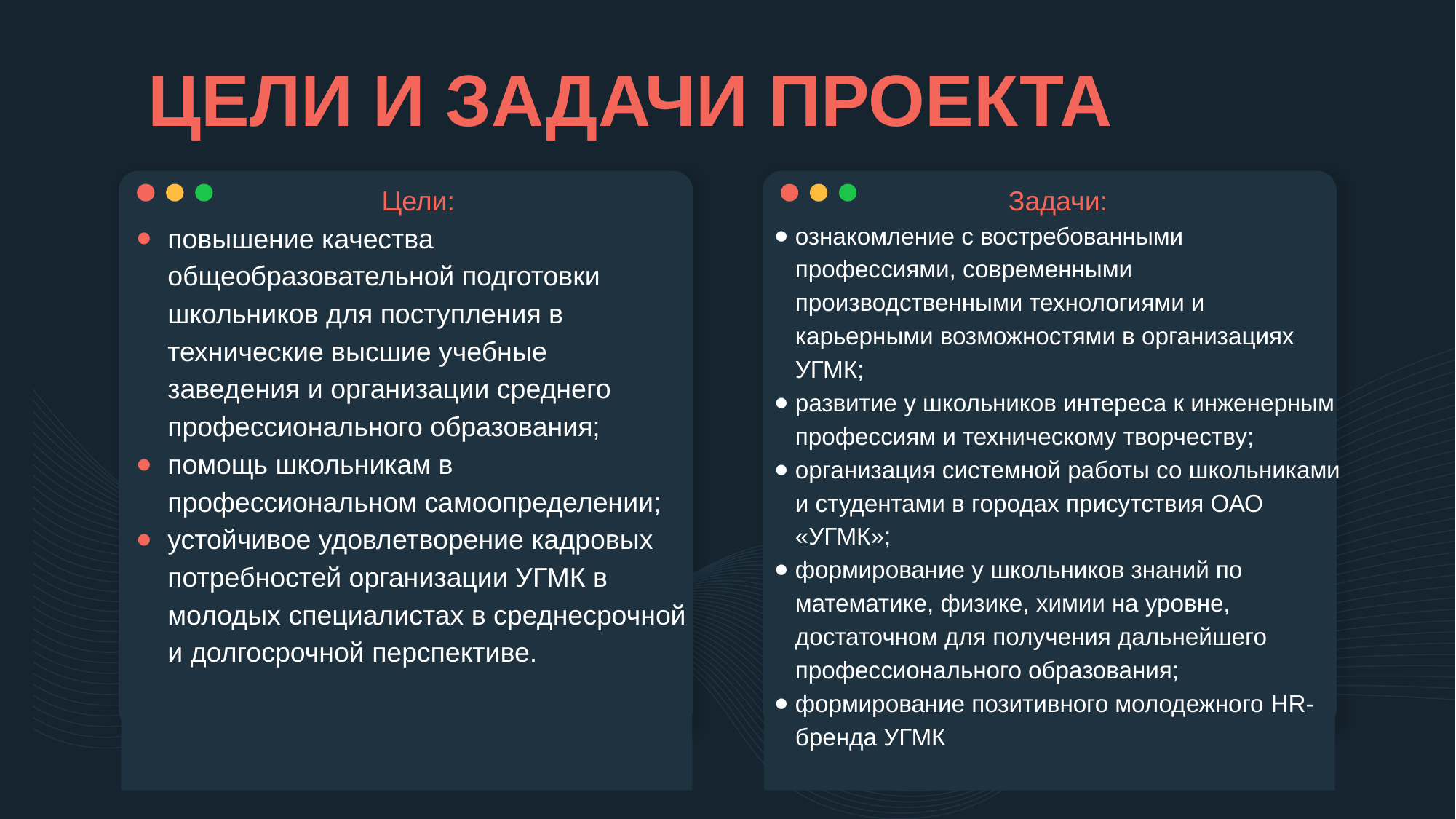

# ЦЕЛИ И ЗАДАЧИ ПРОЕКТА
Цели:
повышение качества общеобразовательной подготовки школьников для поступления в технические высшие учебные заведения и организации среднего профессионального образования;
помощь школьникам в профессиональном самоопределении;
устойчивое удовлетворение кадровых потребностей организации УГМК в молодых специалистах в среднесрочной и долгосрочной перспективе.

Задачи:
ознакомление с востребованными профессиями, современными производственными технологиями и карьерными возможностями в организациях УГМК;
развитие у школьников интереса к инженерным профессиям и техническому творчеству;
организация системной работы со школьниками и студентами в городах присутствия ОАО «УГМК»;
формирование у школьников знаний по математике, физике, химии на уровне, достаточном для получения дальнейшего профессионального образования;
формирование позитивного молодежного HR-бренда УГМК